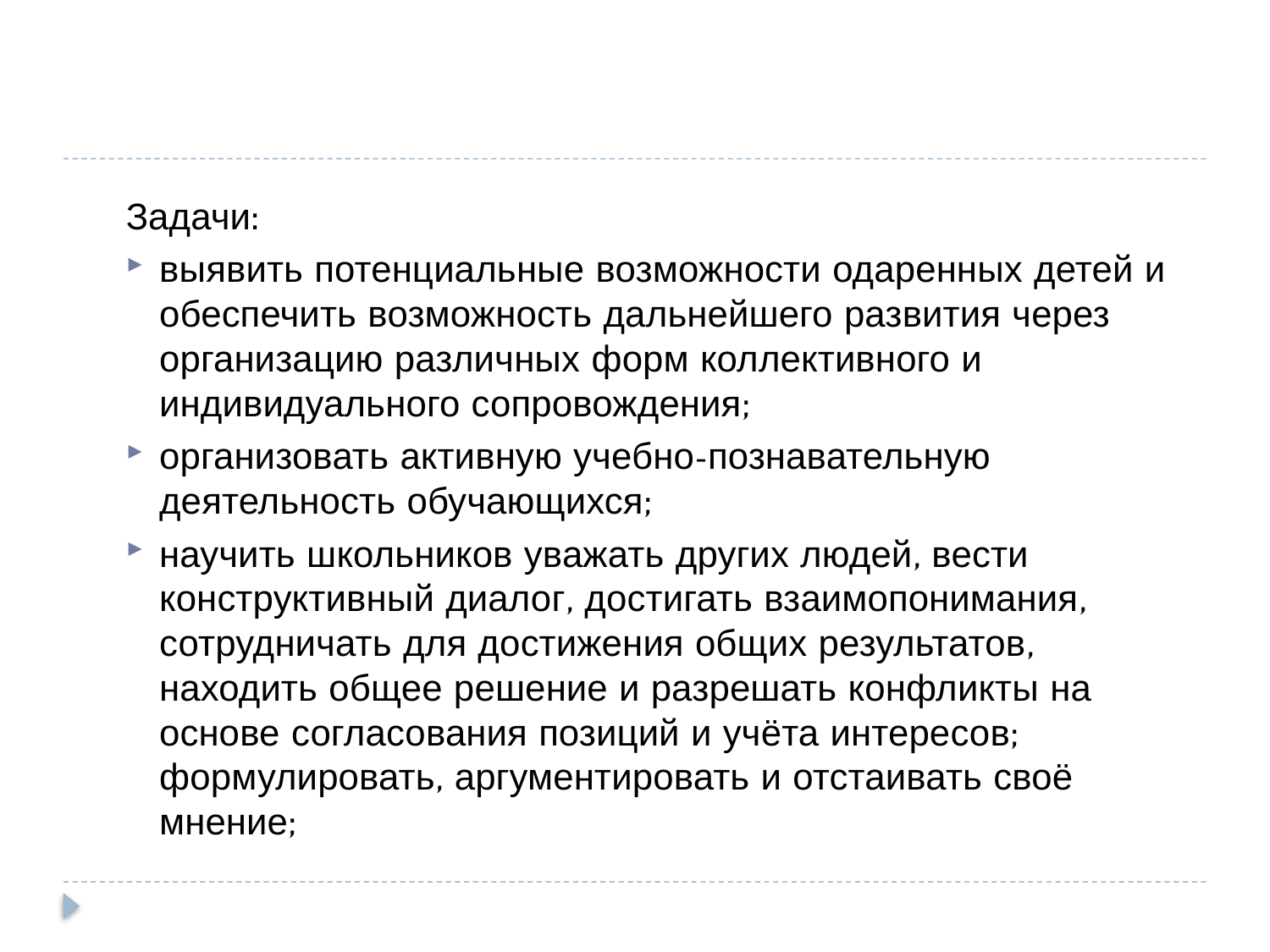

Задачи:
выявить потенциальные возможности одаренных детей и обеспечить возможность дальнейшего развития через организацию различных форм коллективного и индивидуального сопровождения;
организовать активную учебно-познавательную деятельность обучающихся;
научить школьников уважать других людей, вести конструктивный диалог, достигать взаимопонимания, сотрудничать для достижения общих результатов, находить общее решение и разрешать конфликты на основе согласования позиций и учёта интересов;  формулировать, аргументировать и отстаивать своё мнение;